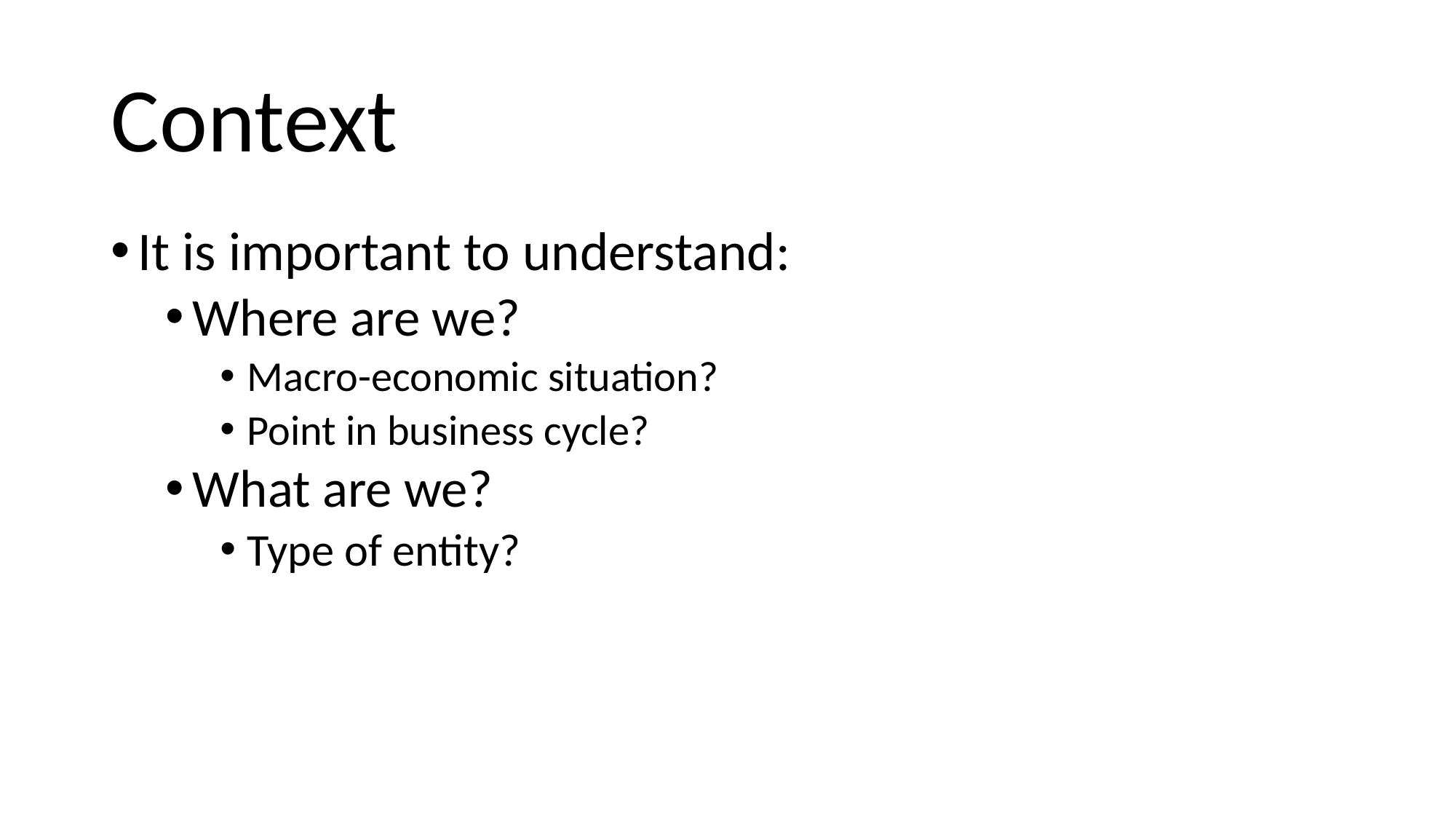

# Context
It is important to understand:
Where are we?
Macro-economic situation?
Point in business cycle?
What are we?
Type of entity?